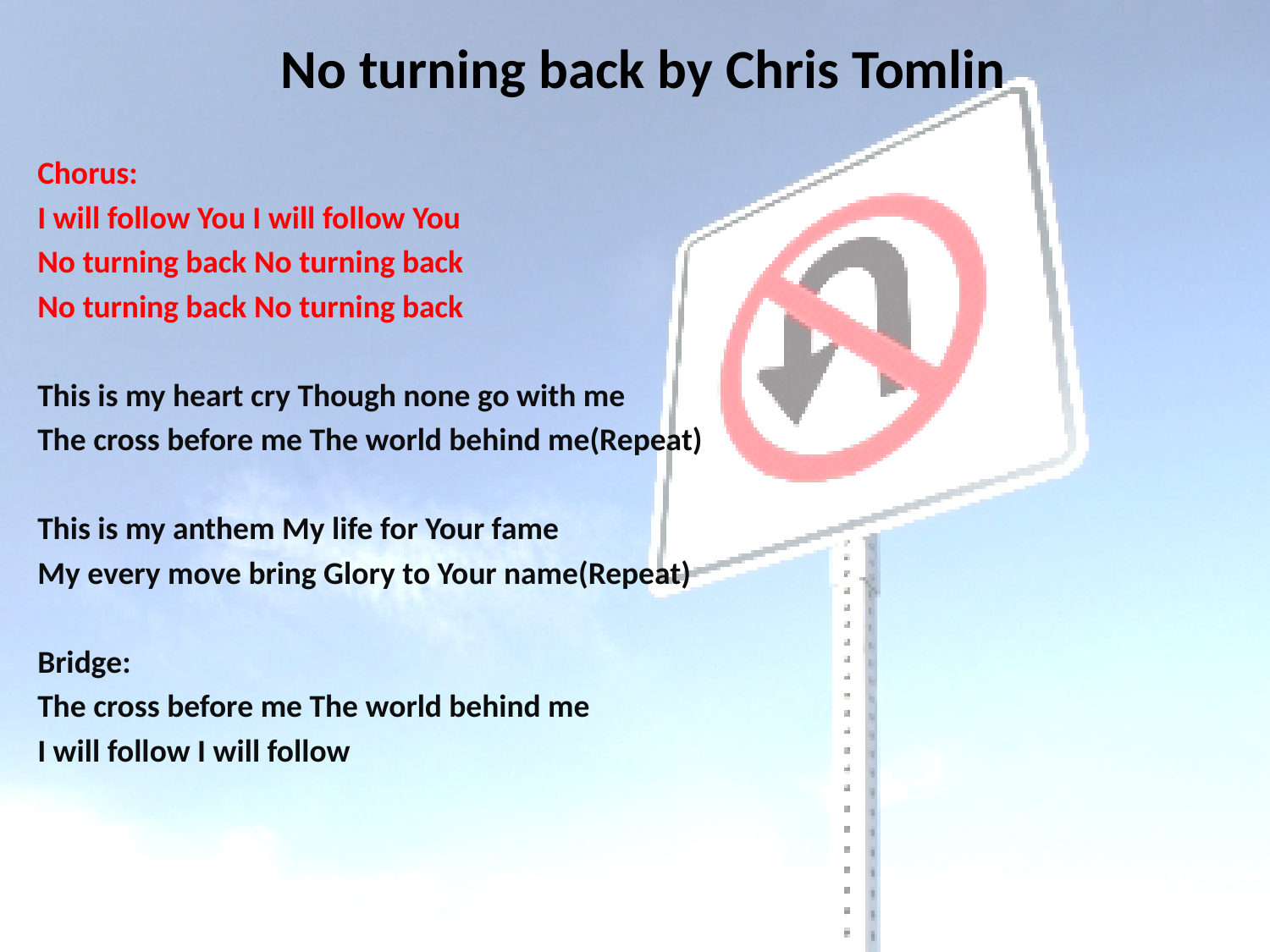

# No turning back by Chris Tomlin
Chorus:
I will follow You I will follow You
No turning back No turning back
No turning back No turning back

This is my heart cry Though none go with me
The cross before me The world behind me(Repeat)

This is my anthem My life for Your fame
My every move bring Glory to Your name(Repeat)

Bridge:
The cross before me The world behind me
I will follow I will follow